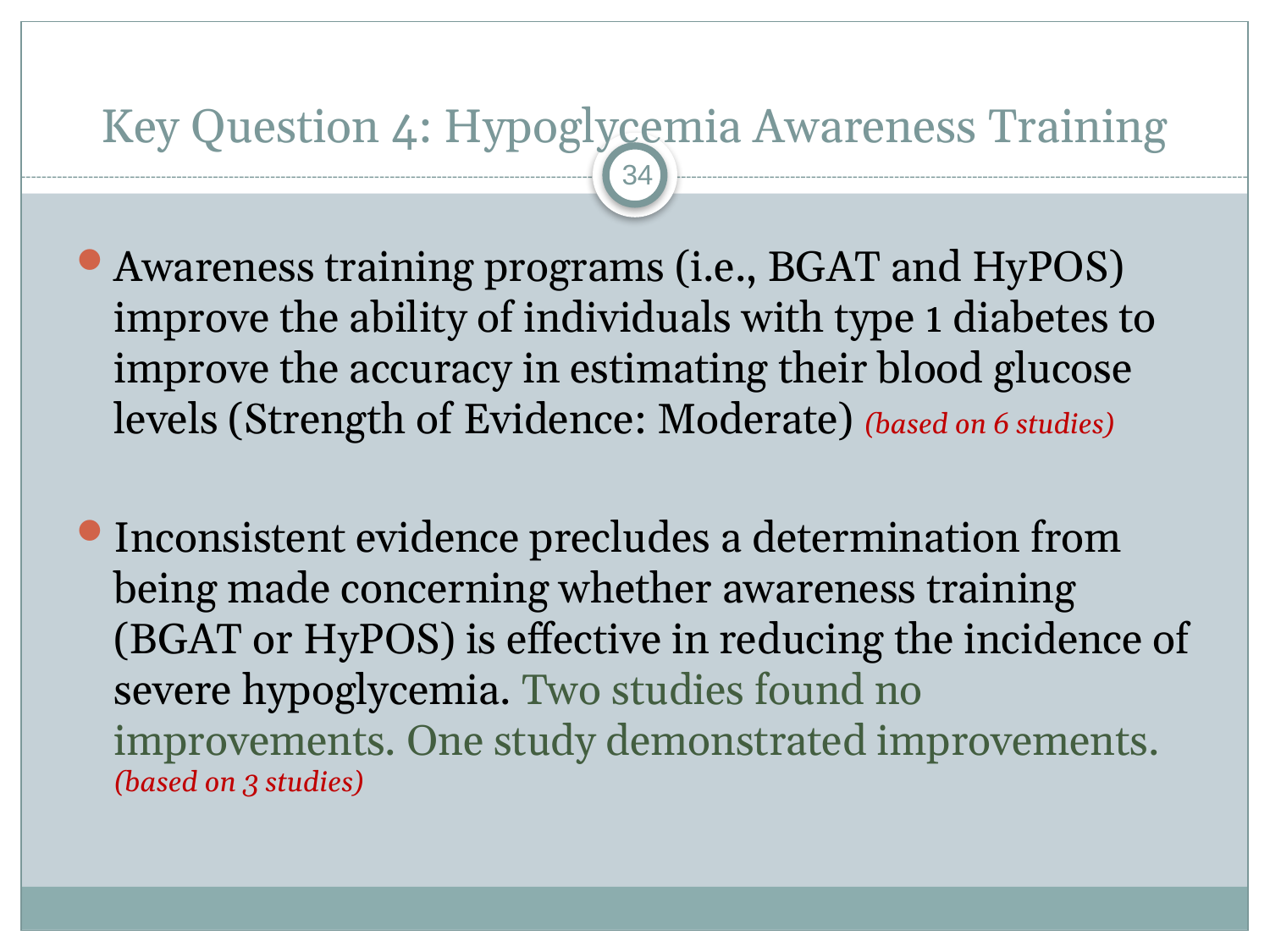

# Key Question 4: Hypoglycemia Awareness Training
34
Awareness training programs (i.e., BGAT and HyPOS) improve the ability of individuals with type 1 diabetes to improve the accuracy in estimating their blood glucose levels (Strength of Evidence: Moderate) (based on 6 studies)

Inconsistent evidence precludes a determination from being made concerning whether awareness training (BGAT or HyPOS) is effective in reducing the incidence of severe hypoglycemia. Two studies found no improvements. One study demonstrated improvements.
(based on 3 studies)